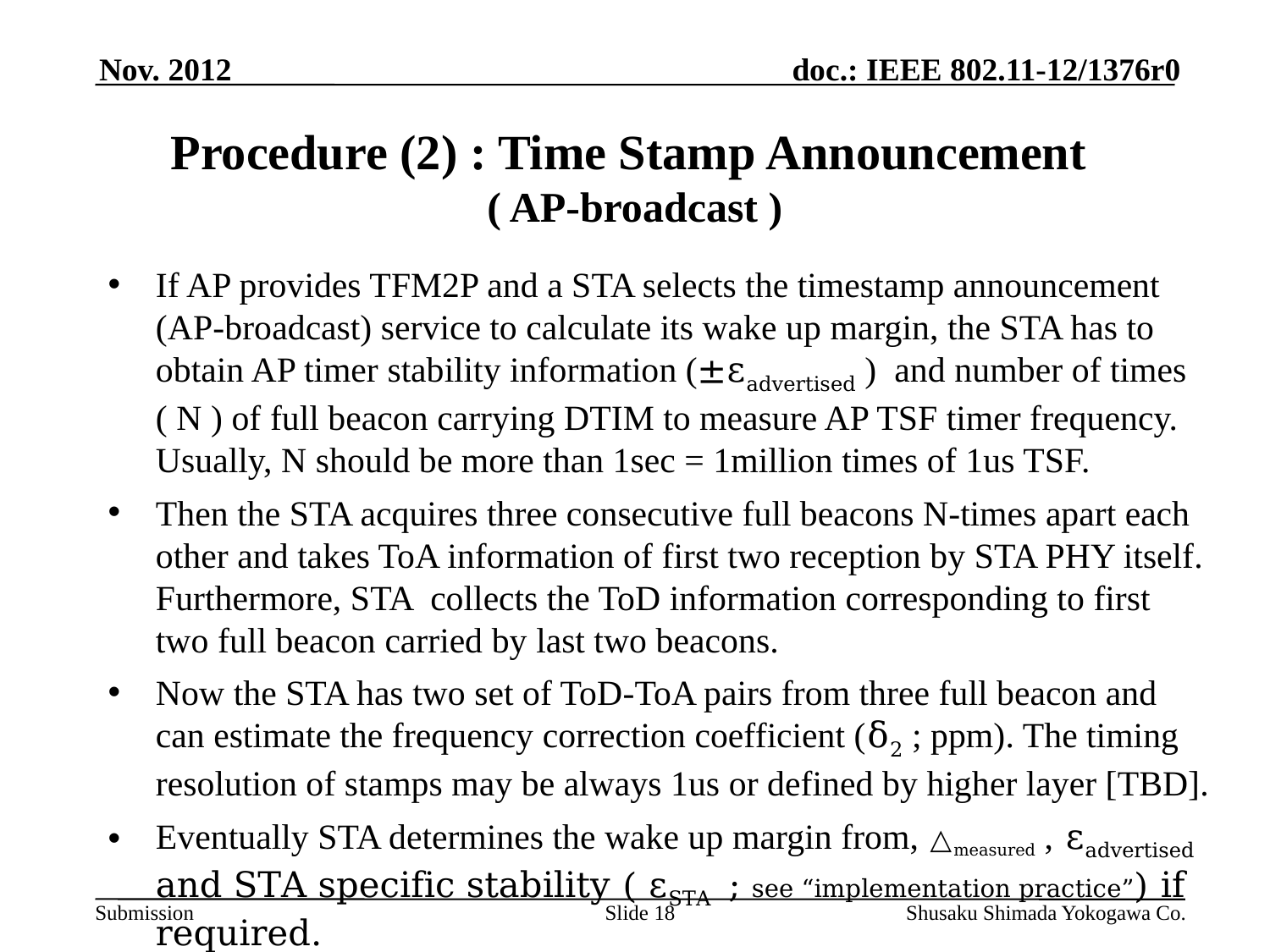

Nov. 2012
# Procedure (2) : Time Stamp Announcement ( AP-broadcast )
If AP provides TFM2P and a STA selects the timestamp announcement (AP-broadcast) service to calculate its wake up margin, the STA has to obtain AP timer stability information (±εadvertised )  and number of times
( N ) of full beacon carrying DTIM to measure AP TSF timer frequency. Usually, N should be more than 1sec = 1million times of 1us TSF.
Then the STA acquires three consecutive full beacons N-times apart each other and takes ToA information of first two reception by STA PHY itself. Furthermore, STA  collects the ToD information corresponding to first two full beacon carried by last two beacons.
Now the STA has two set of ToD-ToA pairs from three full beacon and can estimate the frequency correction coefficient (δ2 ; ppm). The timing  resolution of stamps may be always 1us or defined by higher layer [TBD].
Eventually STA determines the wake up margin from, △measured , εadvertised and STA specific stability ( εSTA  ; see “implementation practice”) if required.
Slide 18
Shusaku Shimada Yokogawa Co.